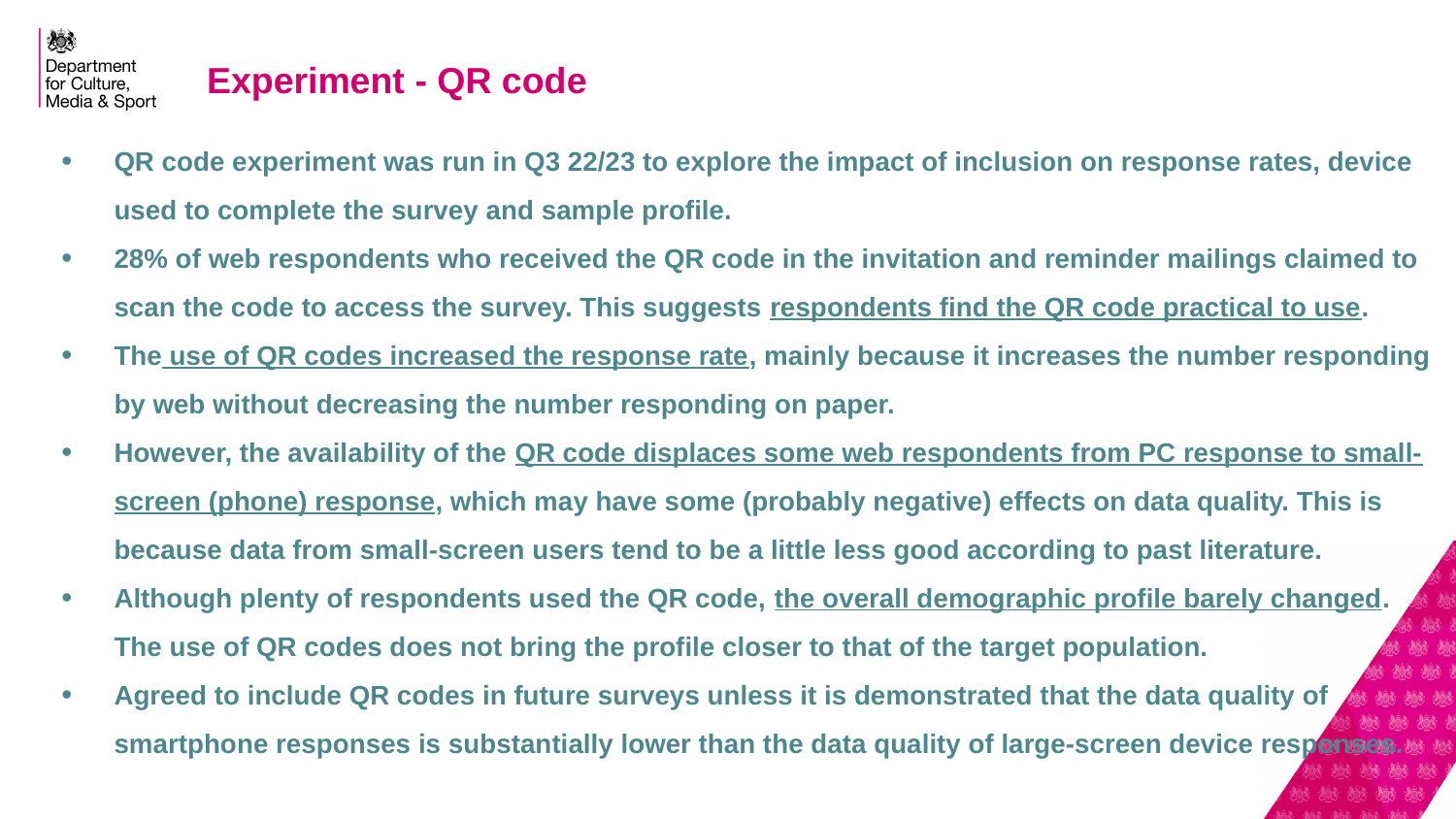

Experiment - QR code
QR code experiment was run in Q3 22/23 to explore the impact of inclusion on response rates, device used to complete the survey and sample profile.
28% of web respondents who received the QR code in the invitation and reminder mailings claimed to scan the code to access the survey. This suggests respondents find the QR code practical to use.
The use of QR codes increased the response rate, mainly because it increases the number responding by web without decreasing the number responding on paper.
However, the availability of the QR code displaces some web respondents from PC response to small-screen (phone) response, which may have some (probably negative) effects on data quality. This is because data from small-screen users tend to be a little less good according to past literature.
Although plenty of respondents used the QR code, the overall demographic profile barely changed. The use of QR codes does not bring the profile closer to that of the target population.
Agreed to include QR codes in future surveys unless it is demonstrated that the data quality of smartphone responses is substantially lower than the data quality of large-screen device responses.